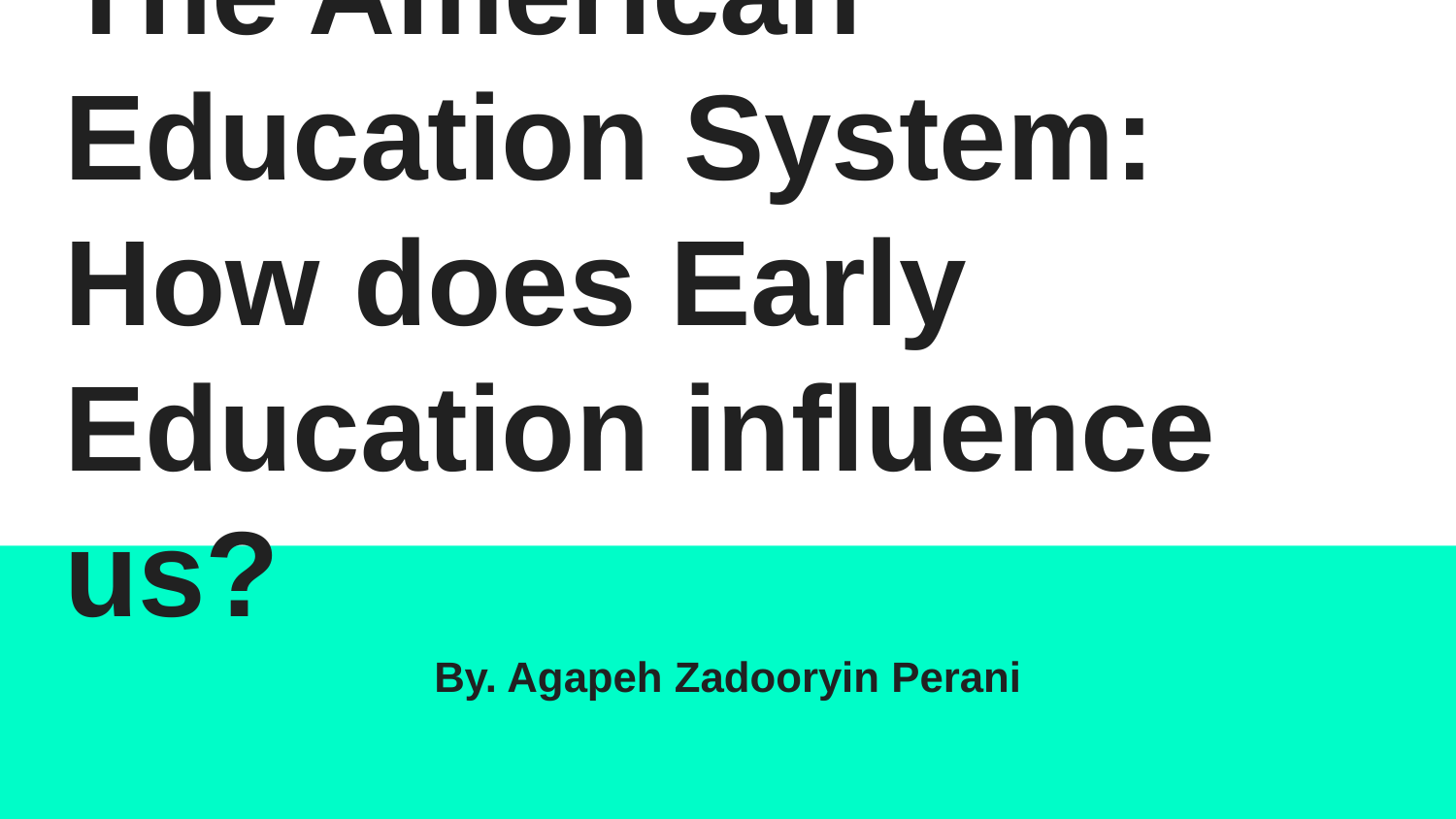

# The American Education System:
How does Early Education influence us?
By. Agapeh Zadooryin Perani